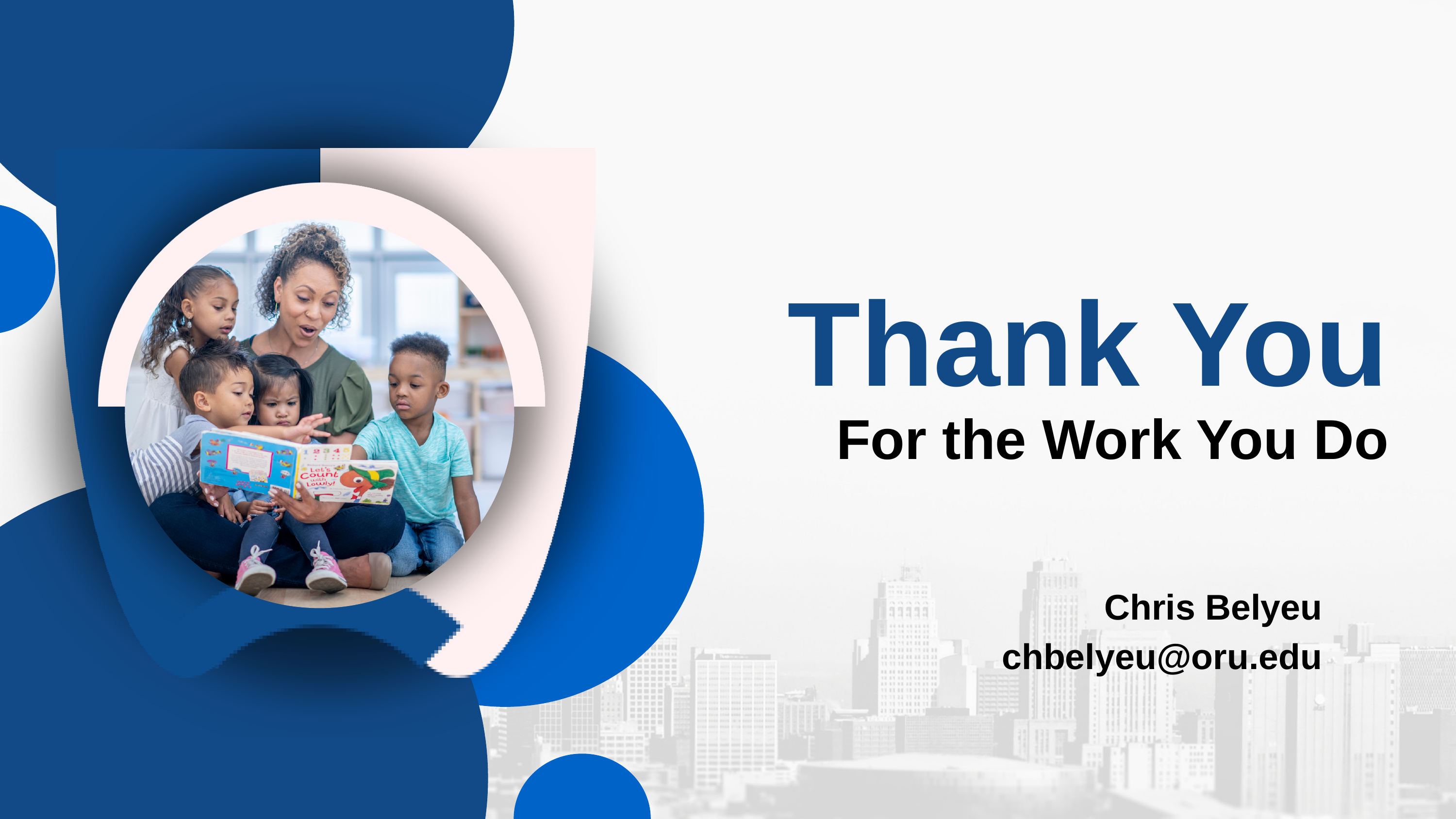

Thank You

For the Work You Do

Chris Belyeu
chbelyeu@oru.edu